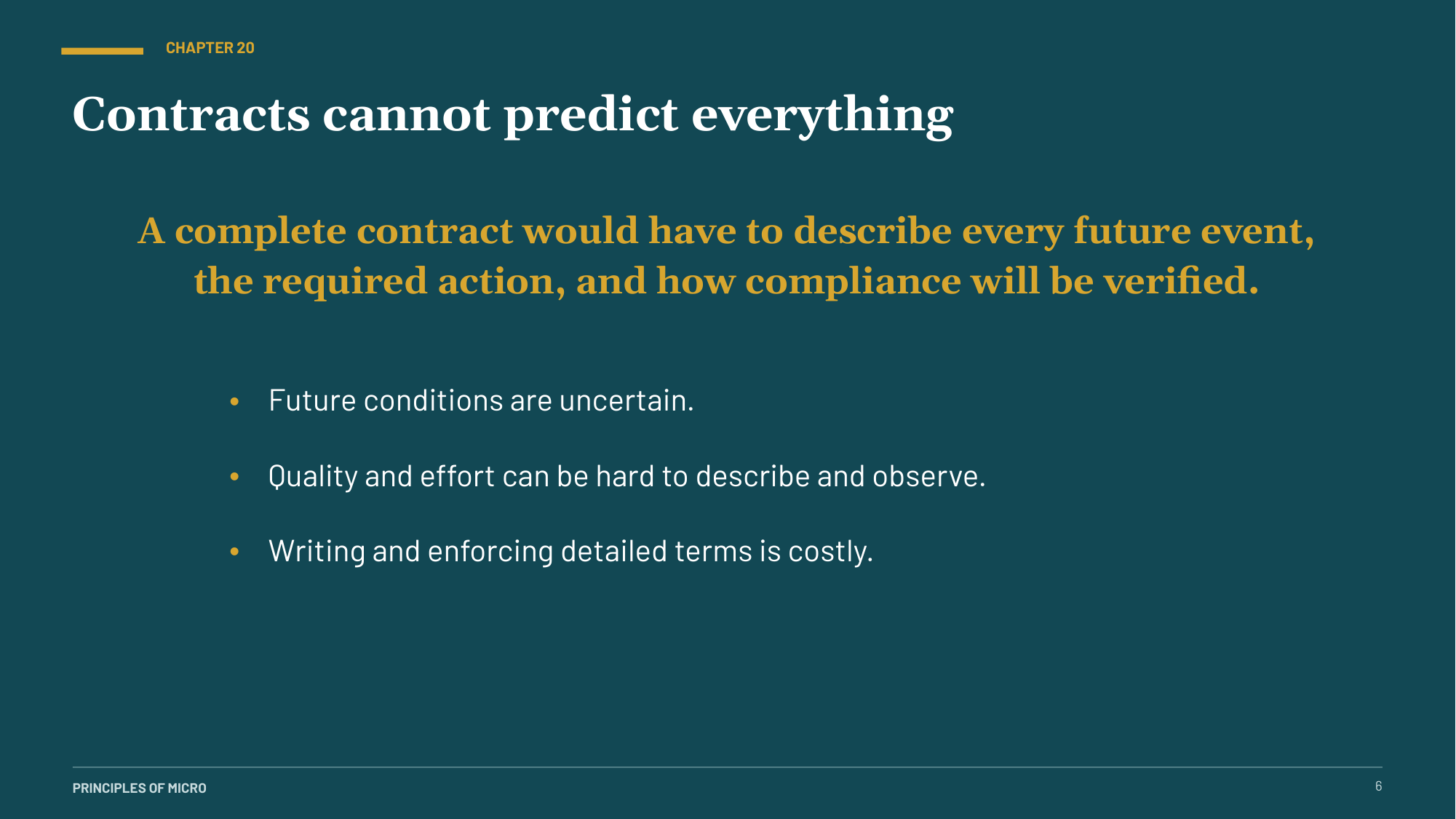

CHAPTER 20

Contracts cannot predict everything
A complete contract would have to describe every future event, the required action, and how compliance will be verified.
•
Future conditions are uncertain.
•
Quality and effort can be hard to describe and observe.
•
Writing and enforcing detailed terms is costly.

6
PRINCIPLES OF MICRO